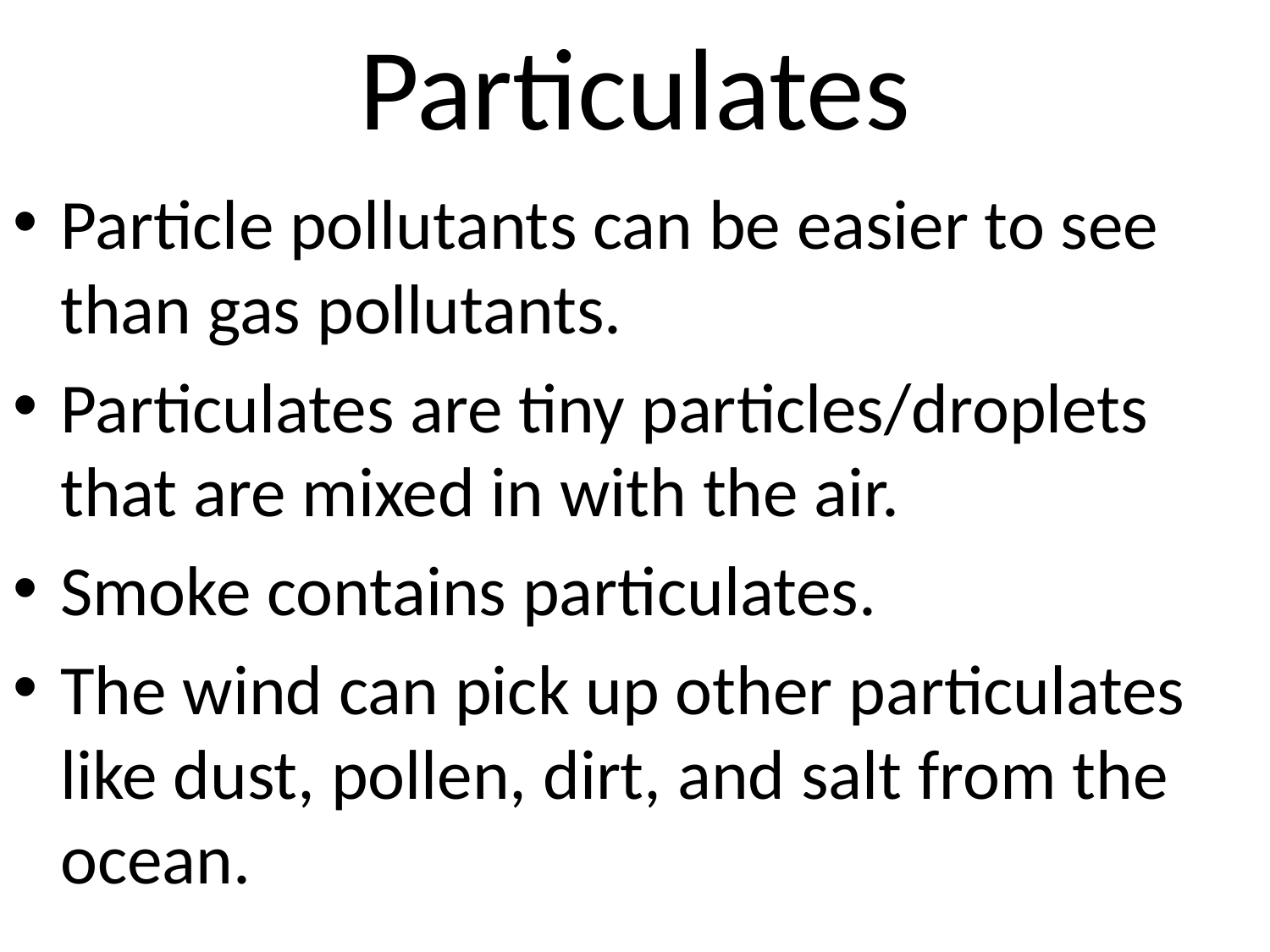

# Particulates
Particle pollutants can be easier to see than gas pollutants.
Particulates are tiny particles/droplets that are mixed in with the air.
Smoke contains particulates.
The wind can pick up other particulates like dust, pollen, dirt, and salt from the ocean.